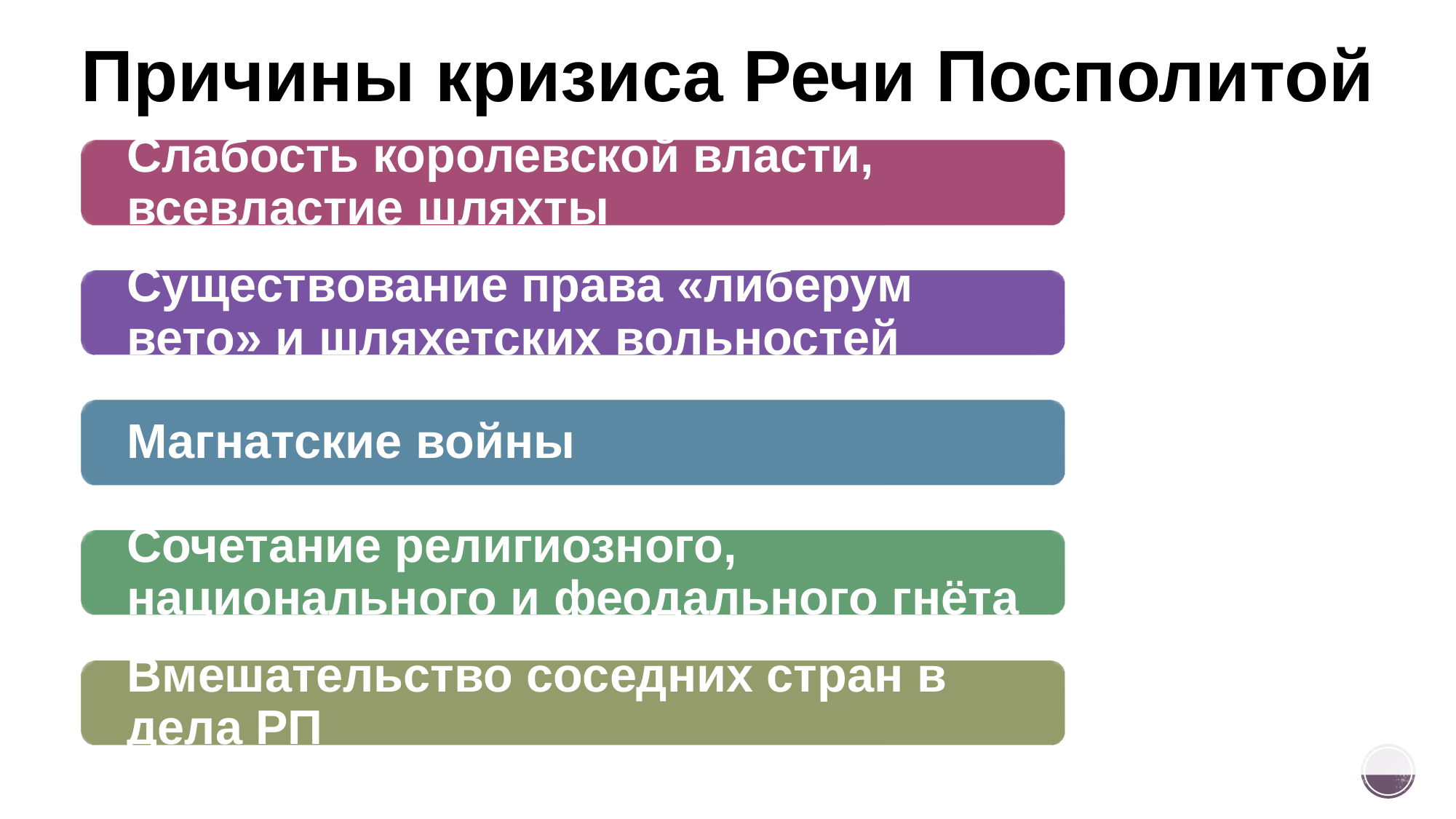

# Причины кризиса Речи Посполитой
Слабость королевской власти, всевластие шляхты
Существование права «либерум вето» и шляхетских вольностей
Магнатские войны
Сочетание религиозного, национального и феодального гнёта
Вмешательство соседних стран в дела РП